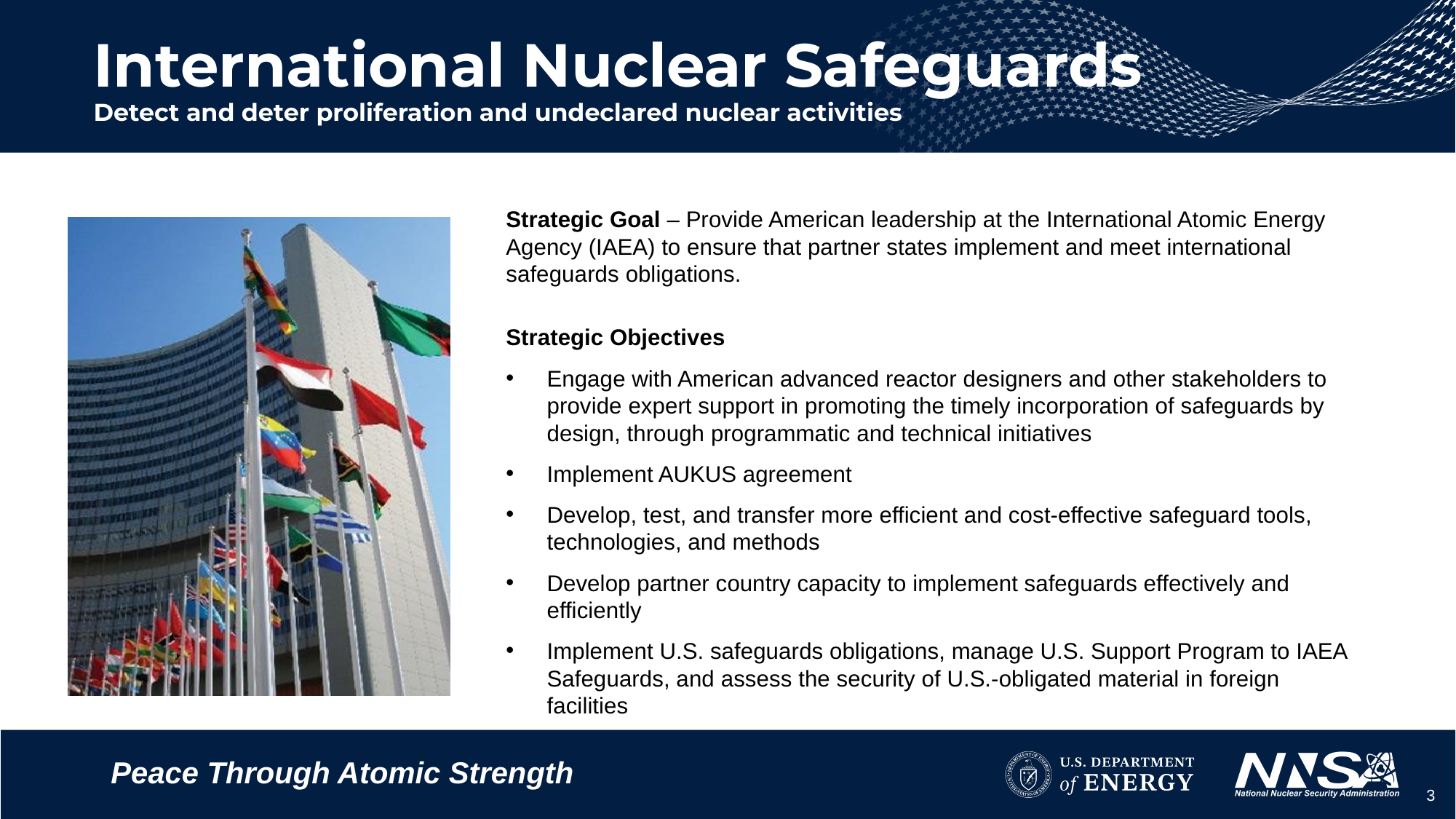

# International Nuclear Safeguards Detect and deter proliferation and undeclared nuclear activities
Strategic Goal – Provide American leadership at the International Atomic Energy Agency (IAEA) to ensure that partner states implement and meet international safeguards obligations.

Strategic Objectives
Engage with American advanced reactor designers and other stakeholders to provide expert support in promoting the timely incorporation of safeguards by design, through programmatic and technical initiatives
Implement AUKUS agreement
Develop, test, and transfer more efficient and cost-effective safeguard tools, technologies, and methods
Develop partner country capacity to implement safeguards effectively and efficiently
Implement U.S. safeguards obligations, manage U.S. Support Program to IAEA Safeguards, and assess the security of U.S.-obligated material in foreign facilities

3